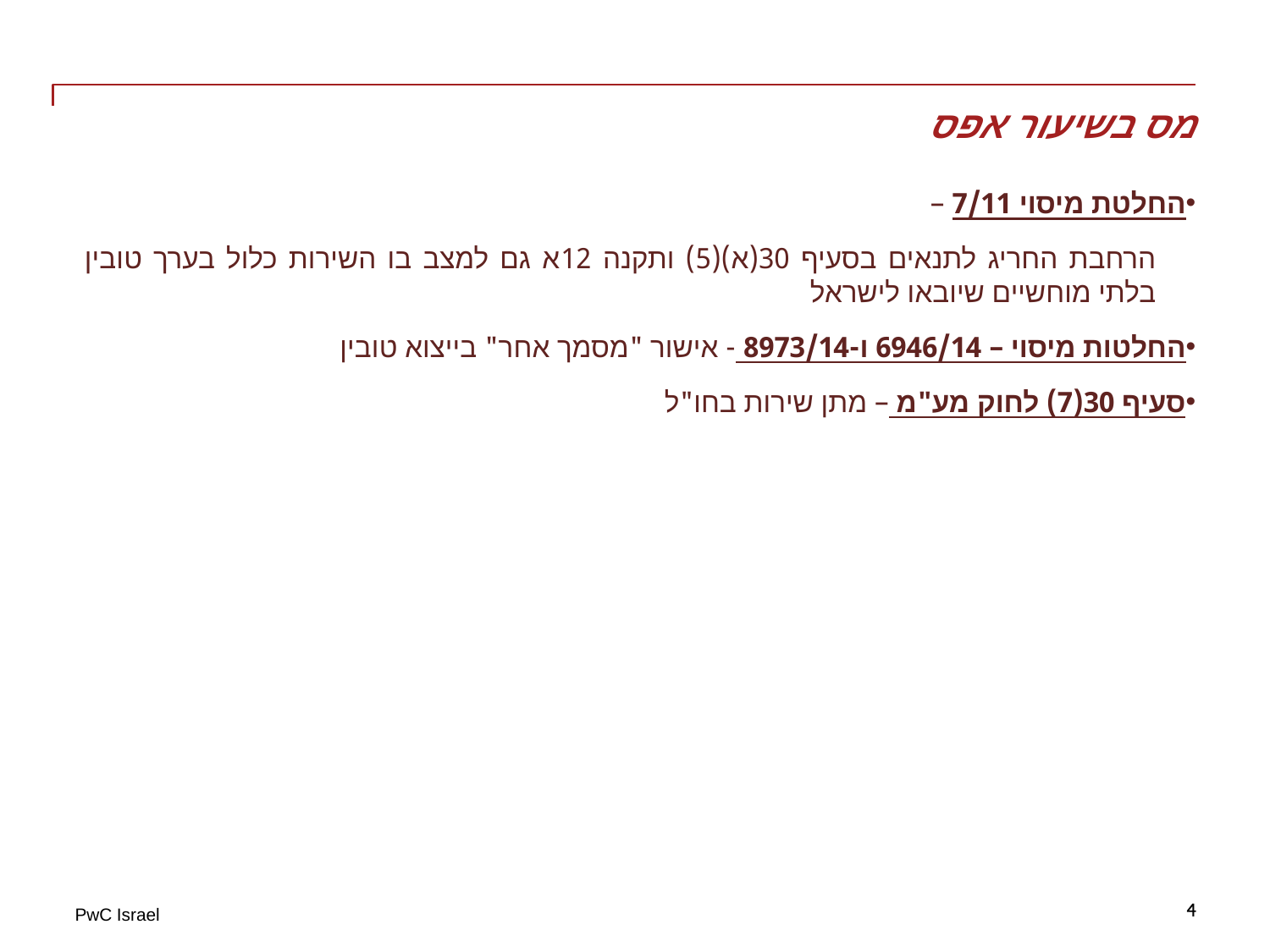

# מס בשיעור אפס
החלטת מיסוי 7/11 –
הרחבת החריג לתנאים בסעיף 30(א)(5) ותקנה 12א גם למצב בו השירות כלול בערך טובין בלתי מוחשיים שיובאו לישראל
החלטות מיסוי – 6946/14 ו-8973/14 - אישור "מסמך אחר" בייצוא טובין
סעיף 30(7) לחוק מע"מ – מתן שירות בחו"ל

4